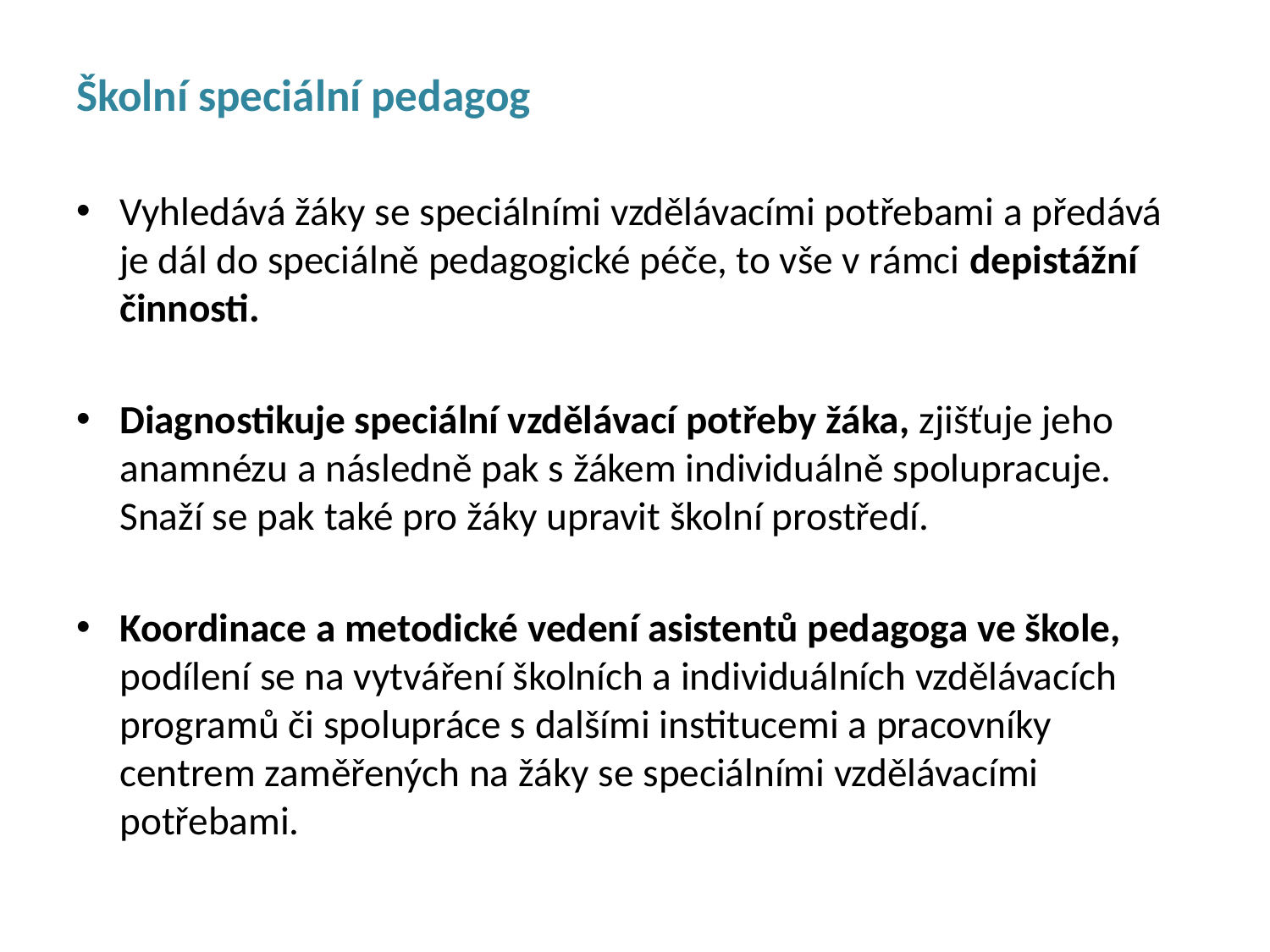

Školní speciální pedagog

Vyhledává žáky se speciálními vzdělávacími potřebami a předává je dál do speciálně pedagogické péče, to vše v rámci depistážní činnosti.

Diagnostikuje speciální vzdělávací potřeby žáka, zjišťuje jeho anamnézu a následně pak s žákem individuálně spolupracuje. Snaží se pak také pro žáky upravit školní prostředí.

Koordinace a metodické vedení asistentů pedagoga ve škole, podílení se na vytváření školních a individuálních vzdělávacích programů či spolupráce s dalšími institucemi a pracovníky centrem zaměřených na žáky se speciálními vzdělávacími potřebami.